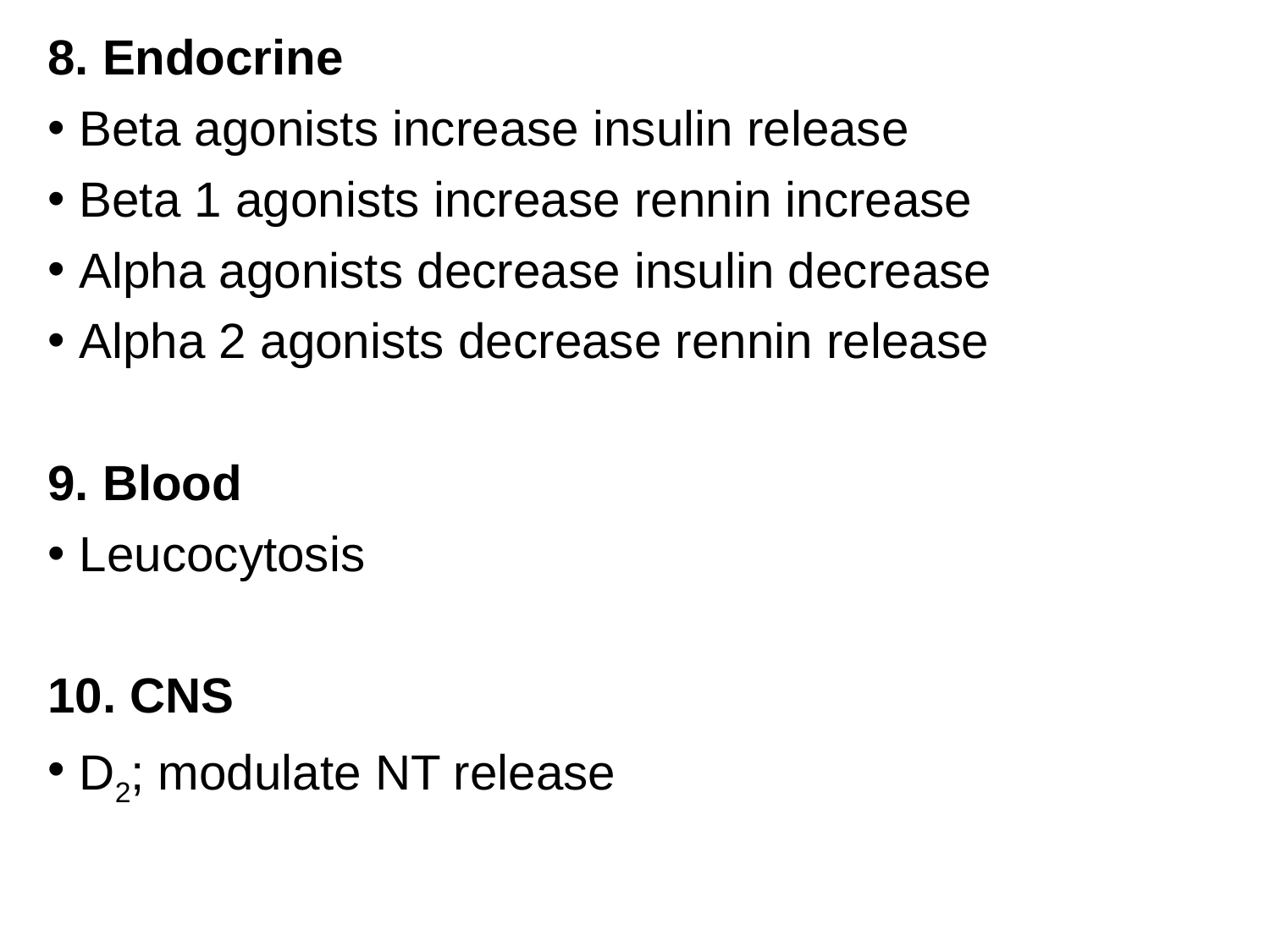

8. Endocrine
Beta agonists increase insulin release
Beta 1 agonists increase rennin increase
Alpha agonists decrease insulin decrease
Alpha 2 agonists decrease rennin release

9. Blood
Leucocytosis

10. CNS
D2; modulate NT release